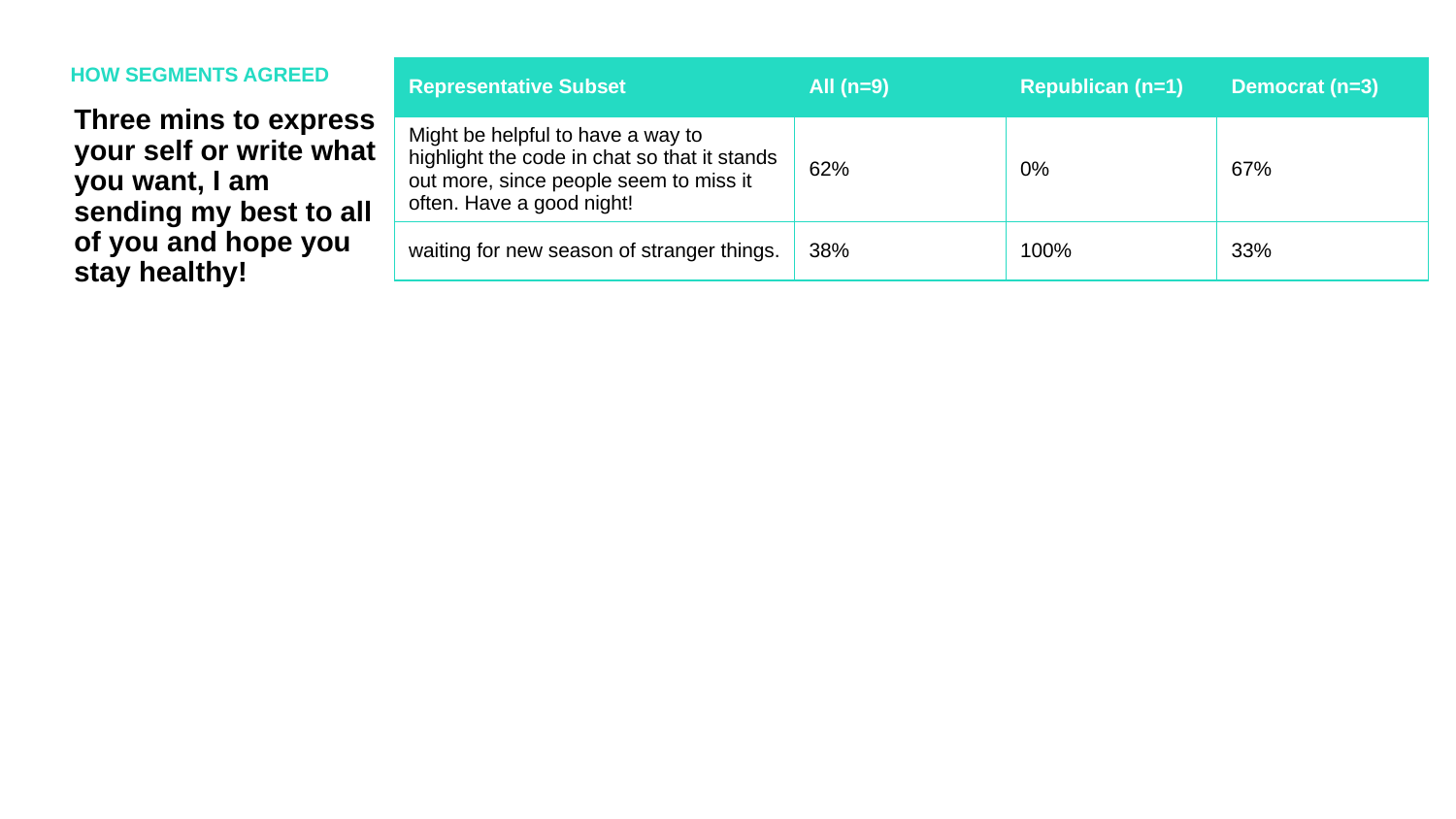

HOW SEGMENTS AGREED
| Representative Subset | All (n=9) | Republican (n=1) | Democrat (n=3) |
| --- | --- | --- | --- |
| Might be helpful to have a way to highlight the code in chat so that it stands out more, since people seem to miss it often. Have a good night! | 62% | 0% | 67% |
| waiting for new season of stranger things. | 38% | 100% | 33% |
Three mins to express your self or write what you want, I am sending my best to all of you and hope you stay healthy!